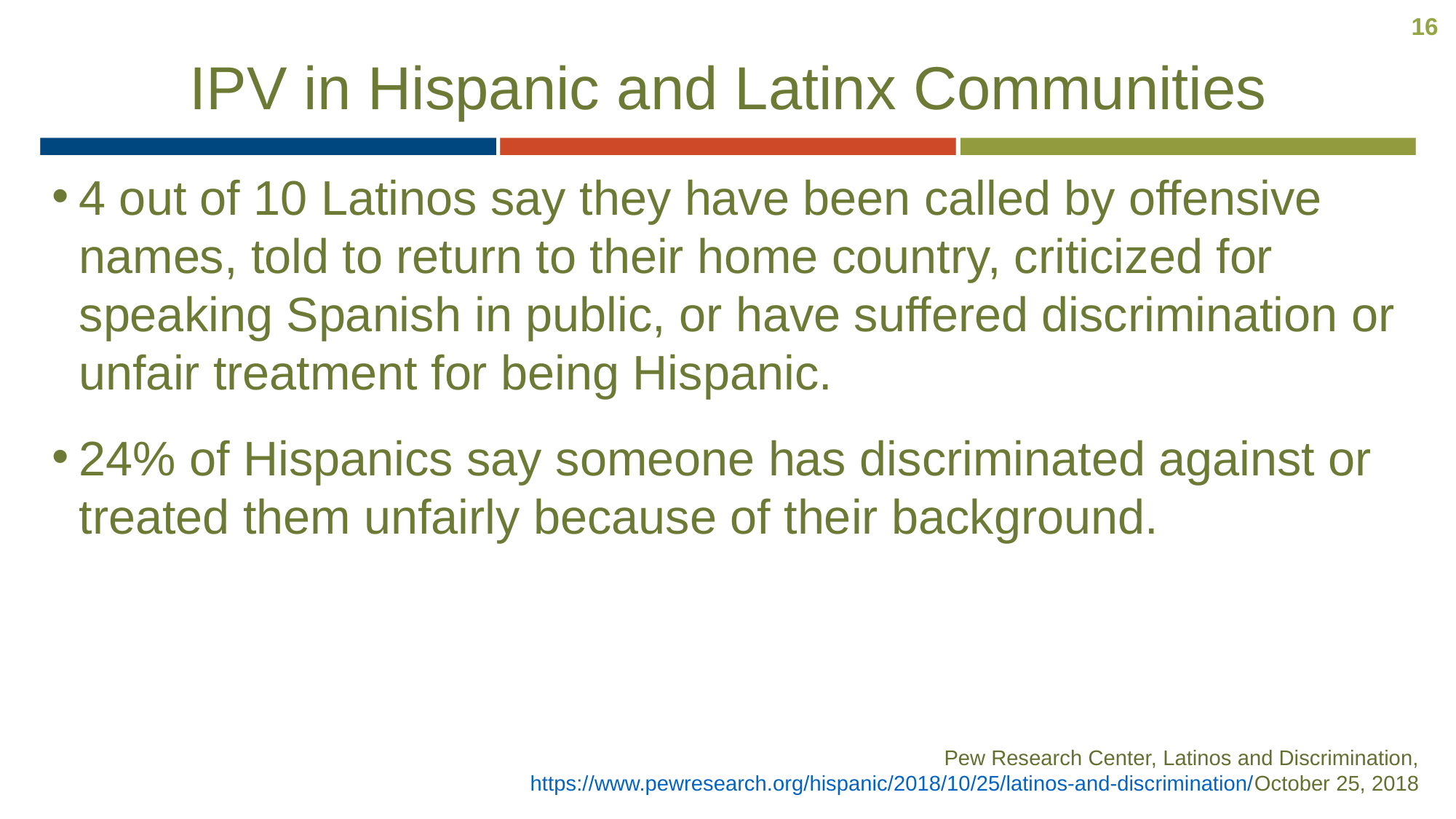

16
# IPV in Hispanic and Latinx Communities
4 out of 10 Latinos say they have been called by offensive names, told to return to their home country, criticized for speaking Spanish in public, or have suffered discrimination or unfair treatment for being Hispanic.
24% of Hispanics say someone has discriminated against or treated them unfairly because of their background.
Pew Research Center, Latinos and Discrimination, https://www.pewresearch.org/hispanic/2018/10/25/latinos-and-discrimination/October 25, 2018